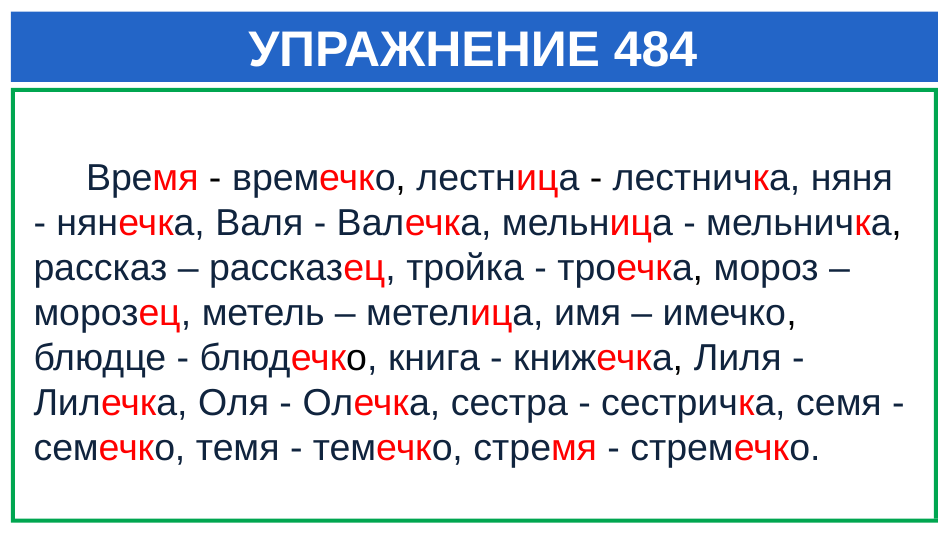

Проверить
# УПРАЖНЕНИЕ 484

     Время - времечко, лестница - лестничка, няня - нянечка, Валя - Валечка, мельница - мельничка, рассказ – рассказец, тройка - троечка, мороз – морозец, метель – метелица, имя – имечко, блюдце - блюдечко, книга - книжечка, Лиля - Лилечка, Оля - Олечка, сестра - сестричка, семя - семечко, темя - темечко, стремя - стремечко.